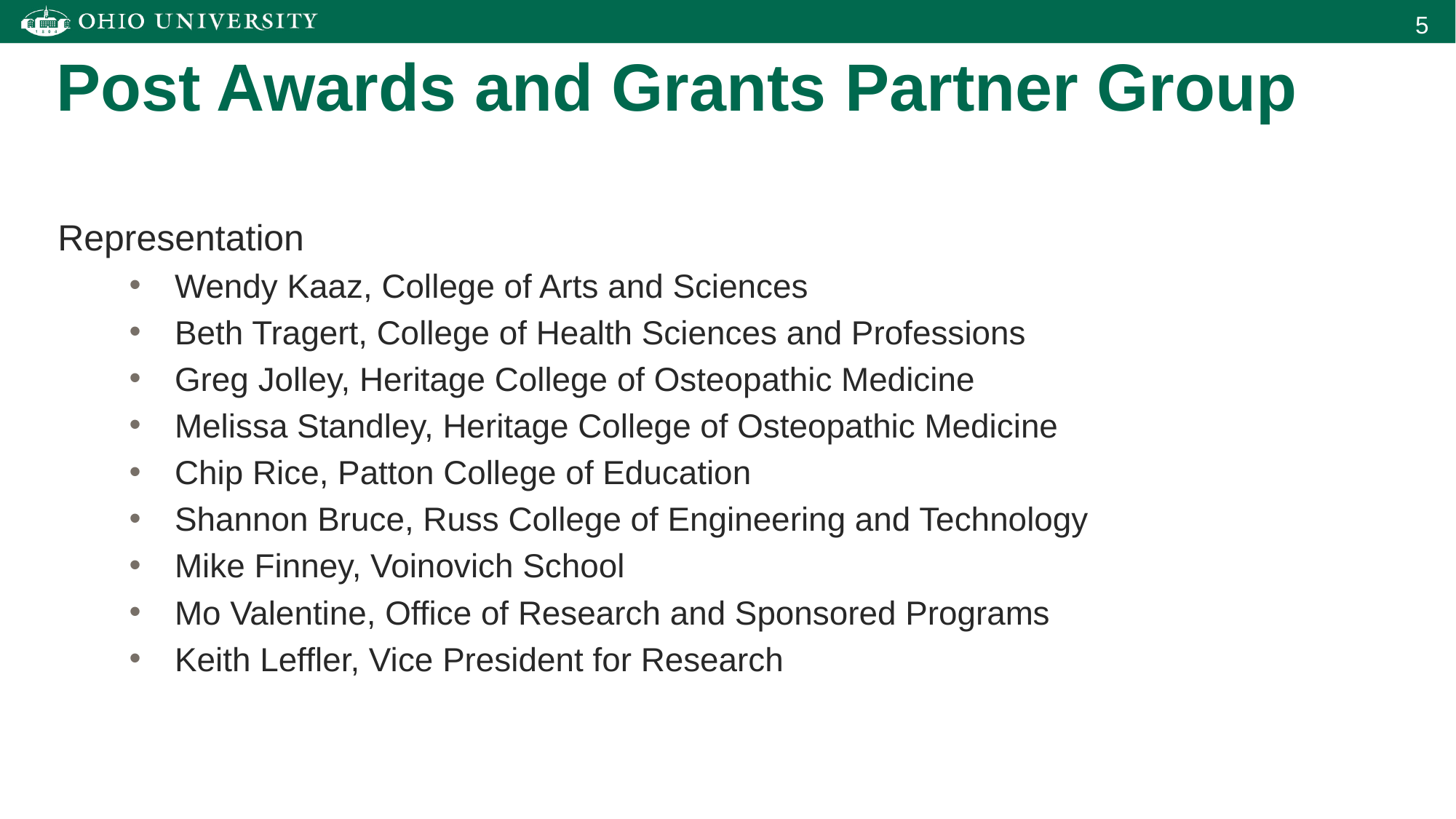

Post Awards and Grants Partner Group
Representation
Wendy Kaaz, College of Arts and Sciences
Beth Tragert, College of Health Sciences and Professions
Greg Jolley, Heritage College of Osteopathic Medicine
Melissa Standley, Heritage College of Osteopathic Medicine
Chip Rice, Patton College of Education
Shannon Bruce, Russ College of Engineering and Technology
Mike Finney, Voinovich School
Mo Valentine, Office of Research and Sponsored Programs
Keith Leffler, Vice President for Research